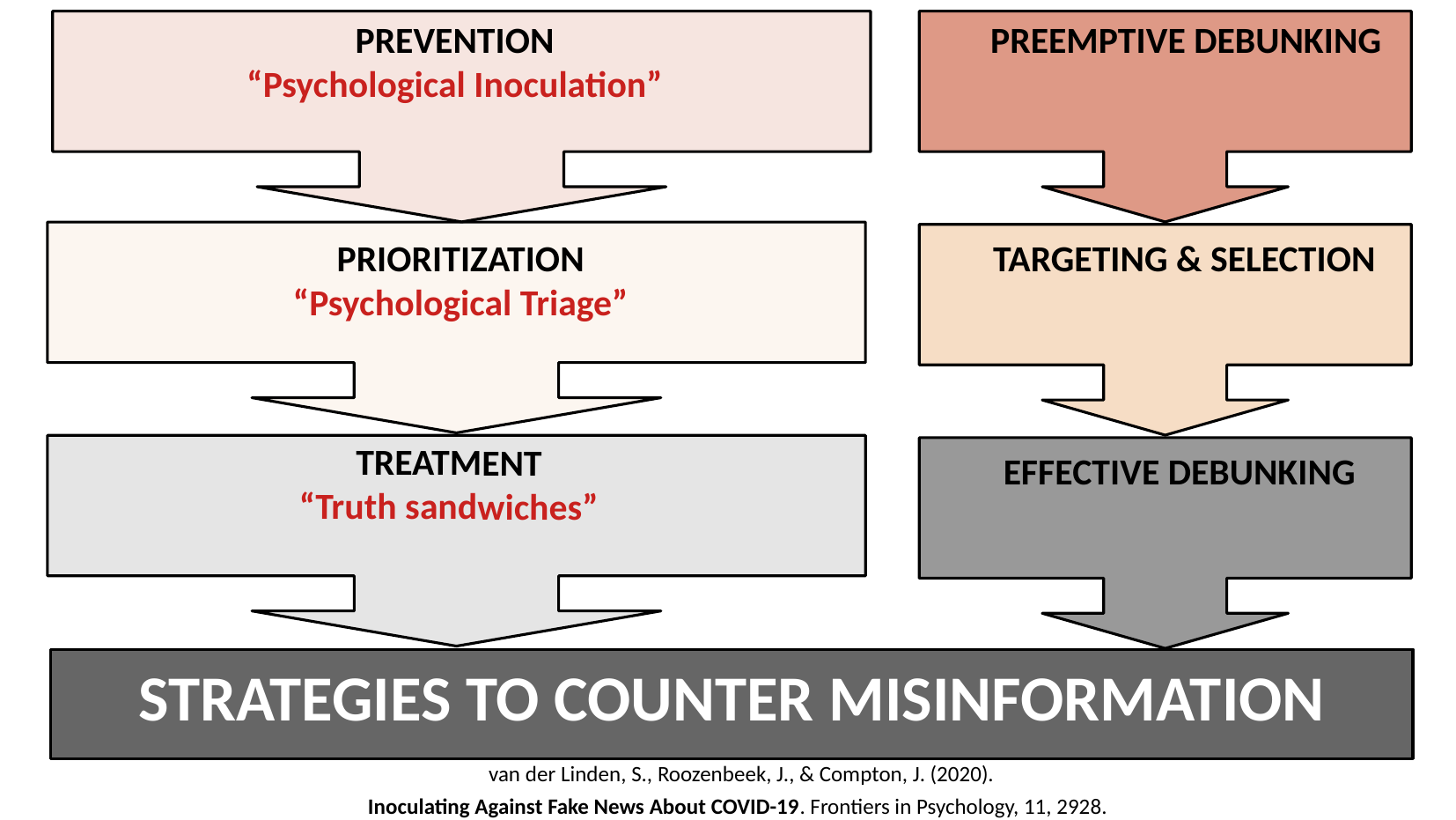

PREVENTION
“Psychological Inoculation”

PREEMPTIVE DEBUNKING

PRIORITIZATION
“Psychological Triage”

TARGETING & SELECTION

TREATMENT
“Truth sandwiches”

EFFECTIVE DEBUNKING

STRATEGIES TO COUNTER MISINFORMATION
van der Linden, S., Roozenbeek, J., & Compton, J. (2020).
Inoculating Against Fake News About COVID-19. Frontiers in Psychology, 11, 2928.